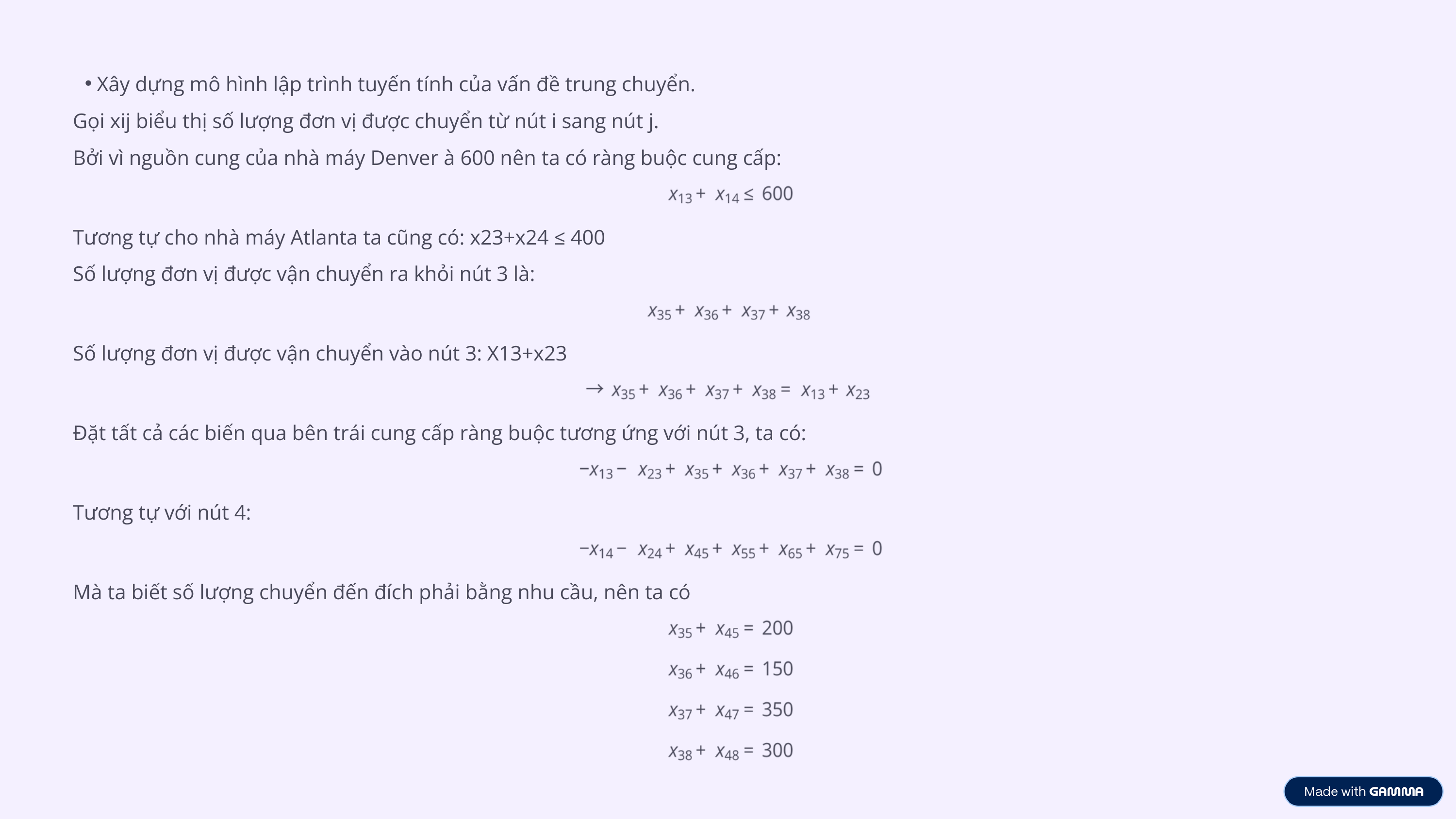

Xây dựng mô hình lập trình tuyến tính của vấn đề trung chuyển.
Gọi xij biểu thị số lượng đơn vị được chuyển từ nút i sang nút j.
Bởi vì nguồn cung của nhà máy Denver à 600 nên ta có ràng buộc cung cấp:

Tương tự cho nhà máy Atlanta ta cũng có: x23+x24 ≤ 400
Số lượng đơn vị được vận chuyển ra khỏi nút 3 là:

Số lượng đơn vị được vận chuyển vào nút 3: X13+x23

Đặt tất cả các biến qua bên trái cung cấp ràng buộc tương ứng với nút 3, ta có:

Tương tự với nút 4:

Mà ta biết số lượng chuyển đến đích phải bằng nhu cầu, nên ta có